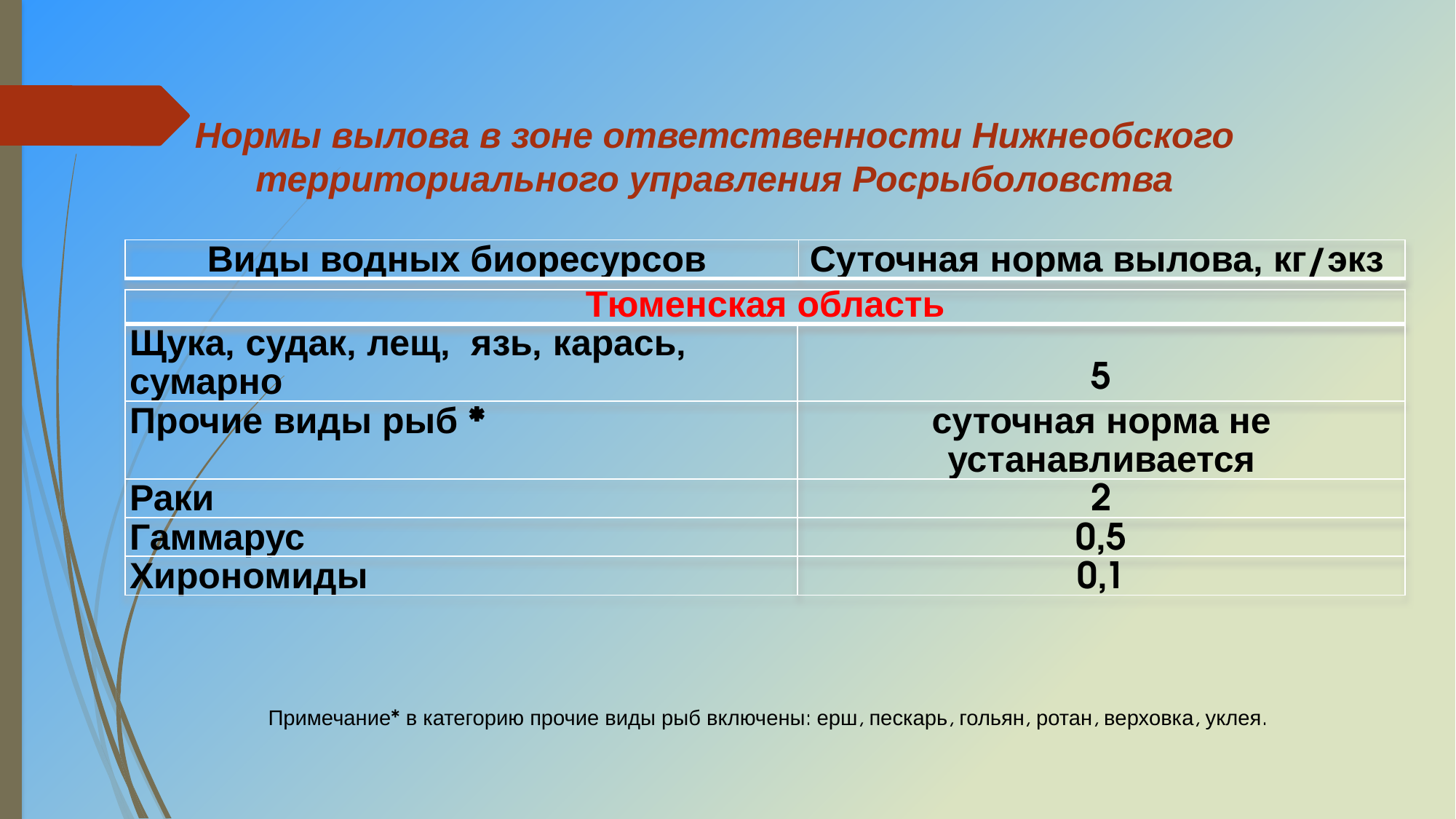

# Нормы вылова в зоне ответственности Нижнеобского территориального управления Росрыболовства
| Виды водных биоресурсов | Суточная норма вылова, кг/экз |
| --- | --- |
| Тюменская область |  |
| --- | --- |
| Щука, судак, лещ, язь, карась, сумарно | 5 |
| Прочие виды рыб \* | суточная норма не устанавливается |
| Раки | 2 |
| Гаммарус | 0,5 |
| Хирономиды | 0,1 |
Примечание* в категорию прочие виды рыб включены: ерш, пескарь, гольян, ротан, верховка, уклея.